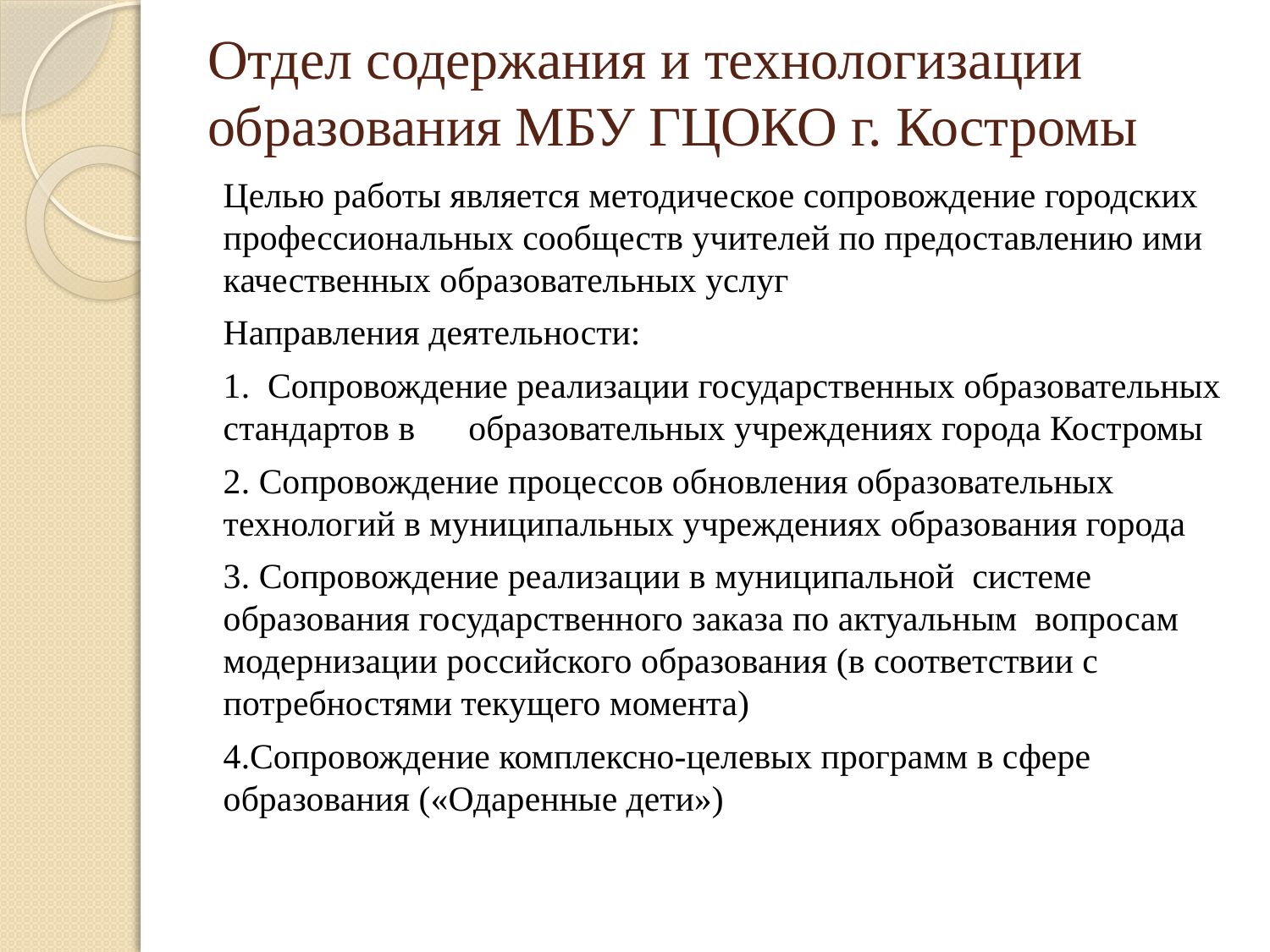

# Отдел содержания и технологизации образования МБУ ГЦОКО г. Костромы
Целью работы является методическое сопровождение городских профессиональных сообществ учителей по предоставлению ими качественных образовательных услуг
Направления деятельности:
1.  Сопровождение реализации государственных образовательных стандартов в      образовательных учреждениях города Костромы
2. Сопровождение процессов обновления образовательных технологий в муниципальных учреждениях образования города
3. Сопровождение реализации в муниципальной  системе образования государственного заказа по актуальным  вопросам модернизации российского образования (в соответствии с потребностями текущего момента)
4.Сопровождение комплексно-целевых программ в сфере образования («Одаренные дети»)